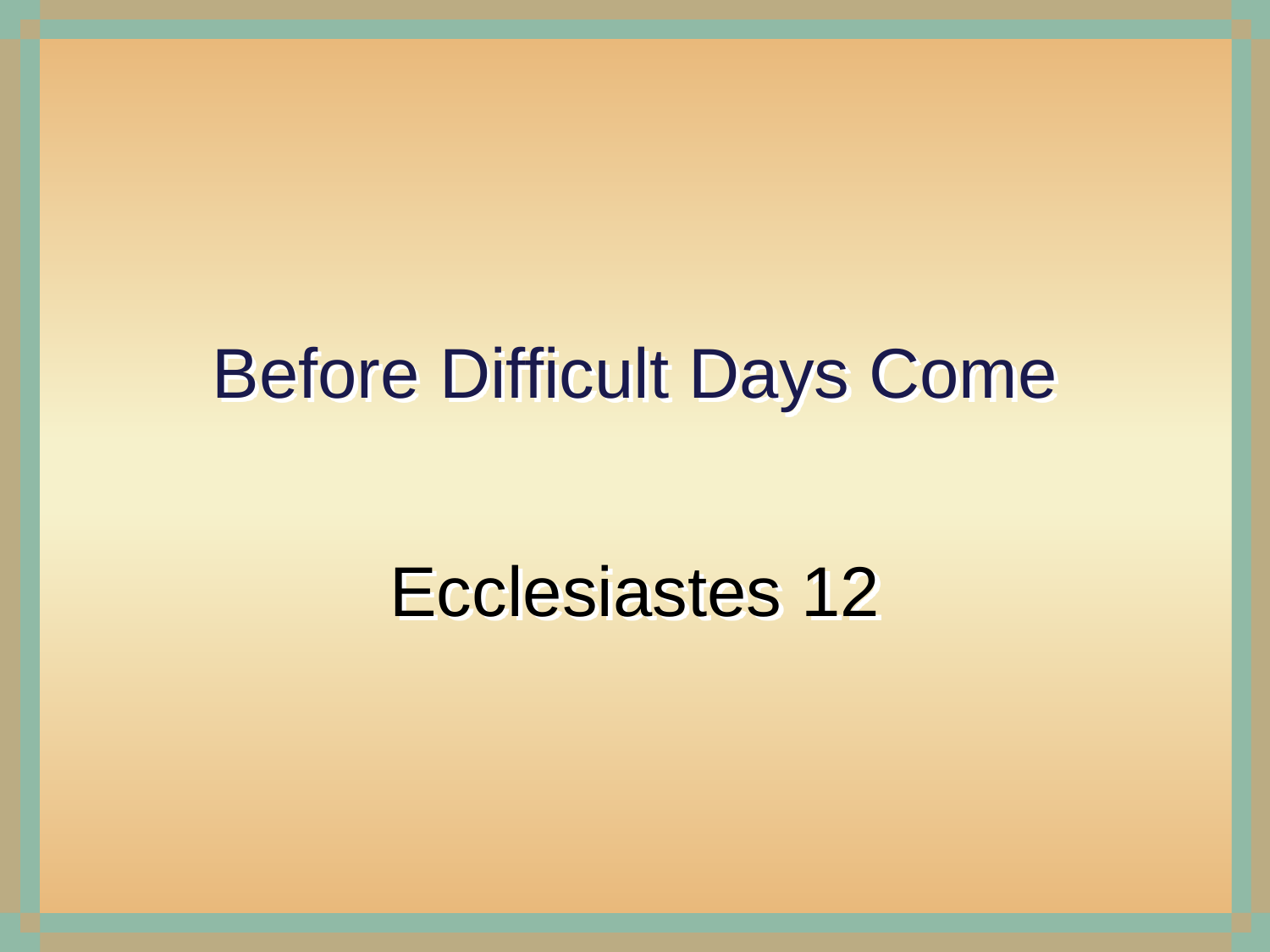

# Before Difficult Days Come
Ecclesiastes 12